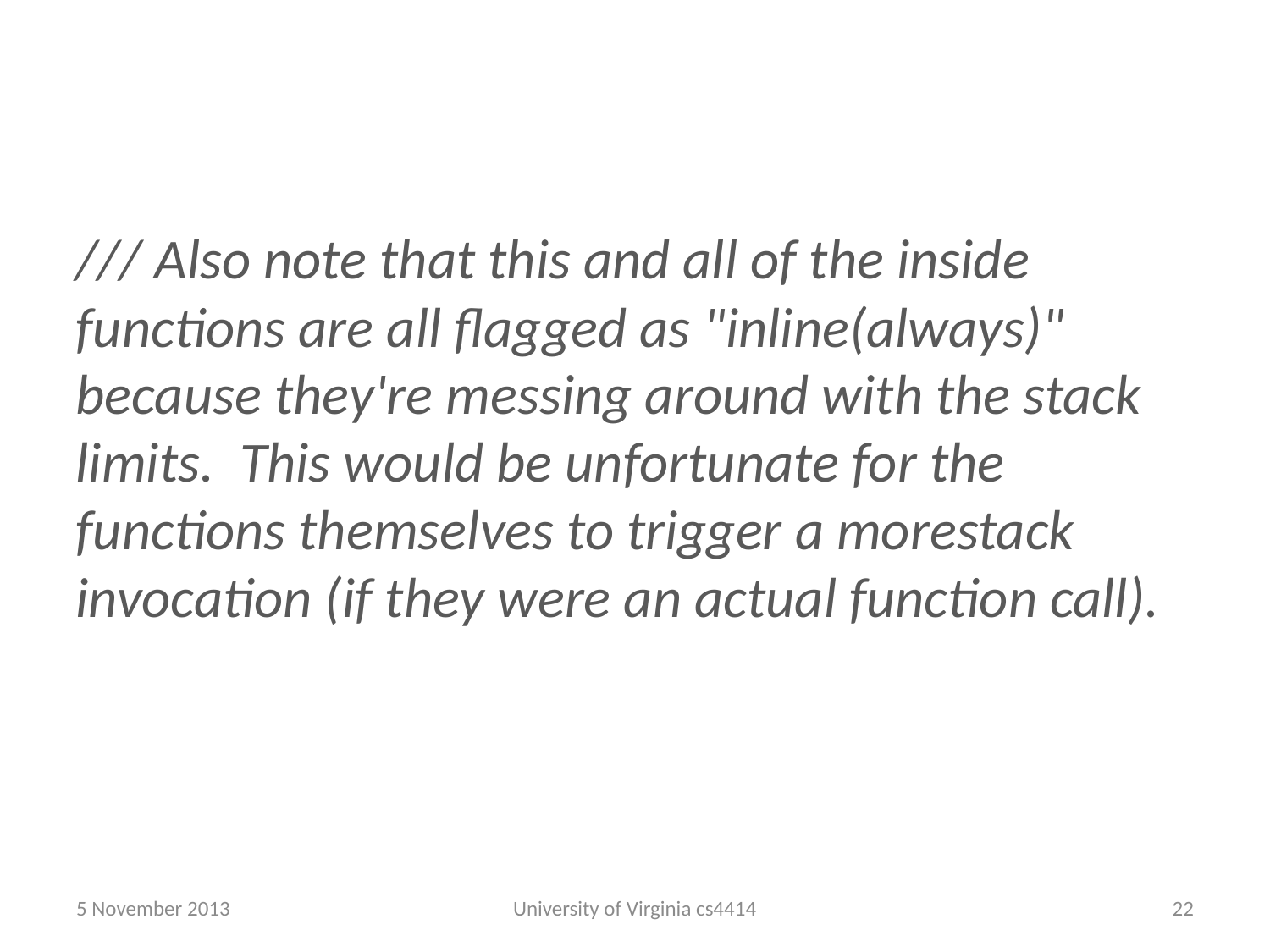

/// Also note that this and all of the inside functions are all flagged as "inline(always)" because they're messing around with the stack limits.  This would be unfortunate for the functions themselves to trigger a morestack invocation (if they were an actual function call).
5 November 2013
University of Virginia cs4414
22